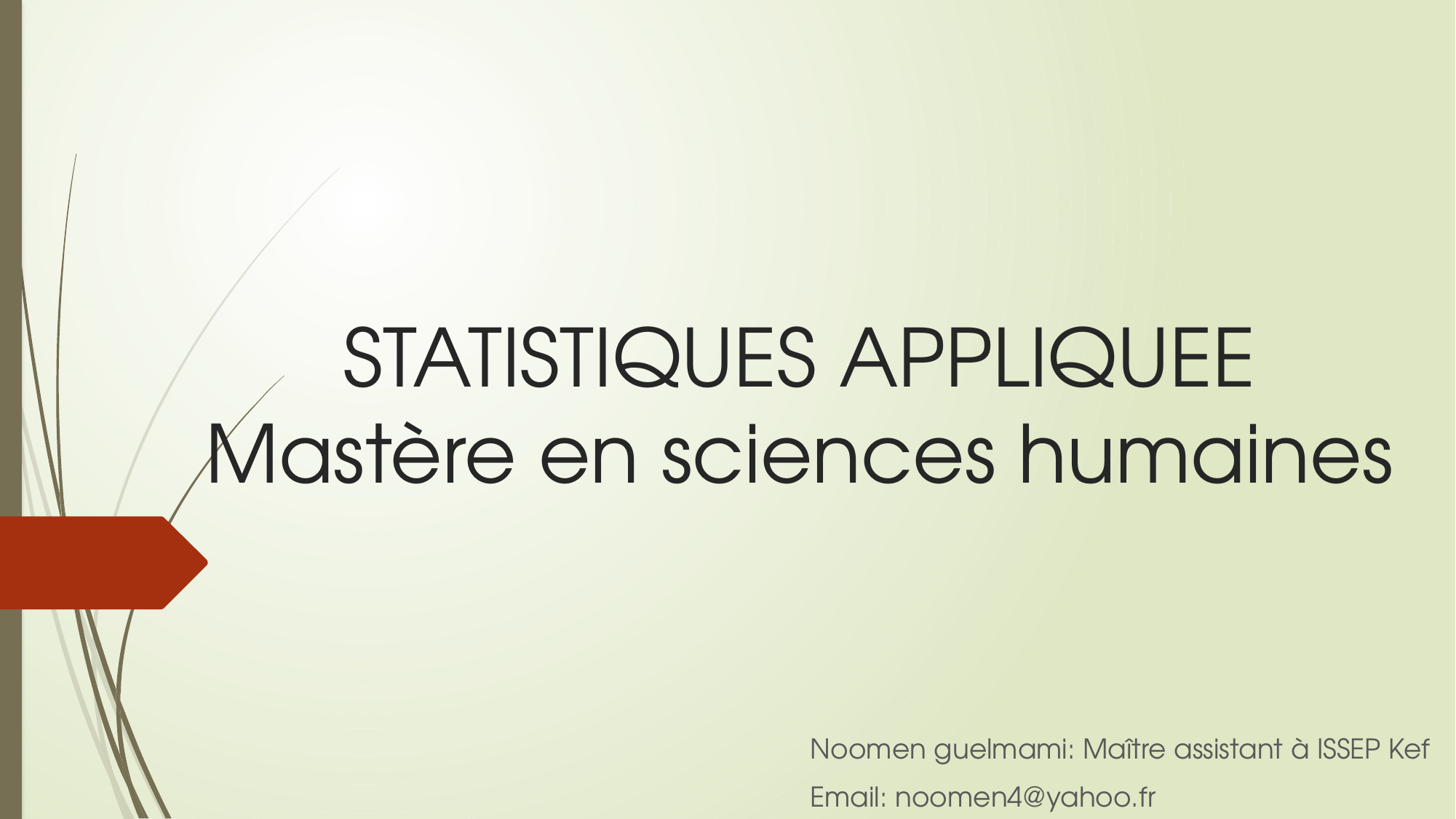

# STATISTIQUES APPLIQUEE Mastère en sciences humaines
Noomen guelmami: Maître assistant à ISSEP Kef
Email: noomen4@yahoo.fr